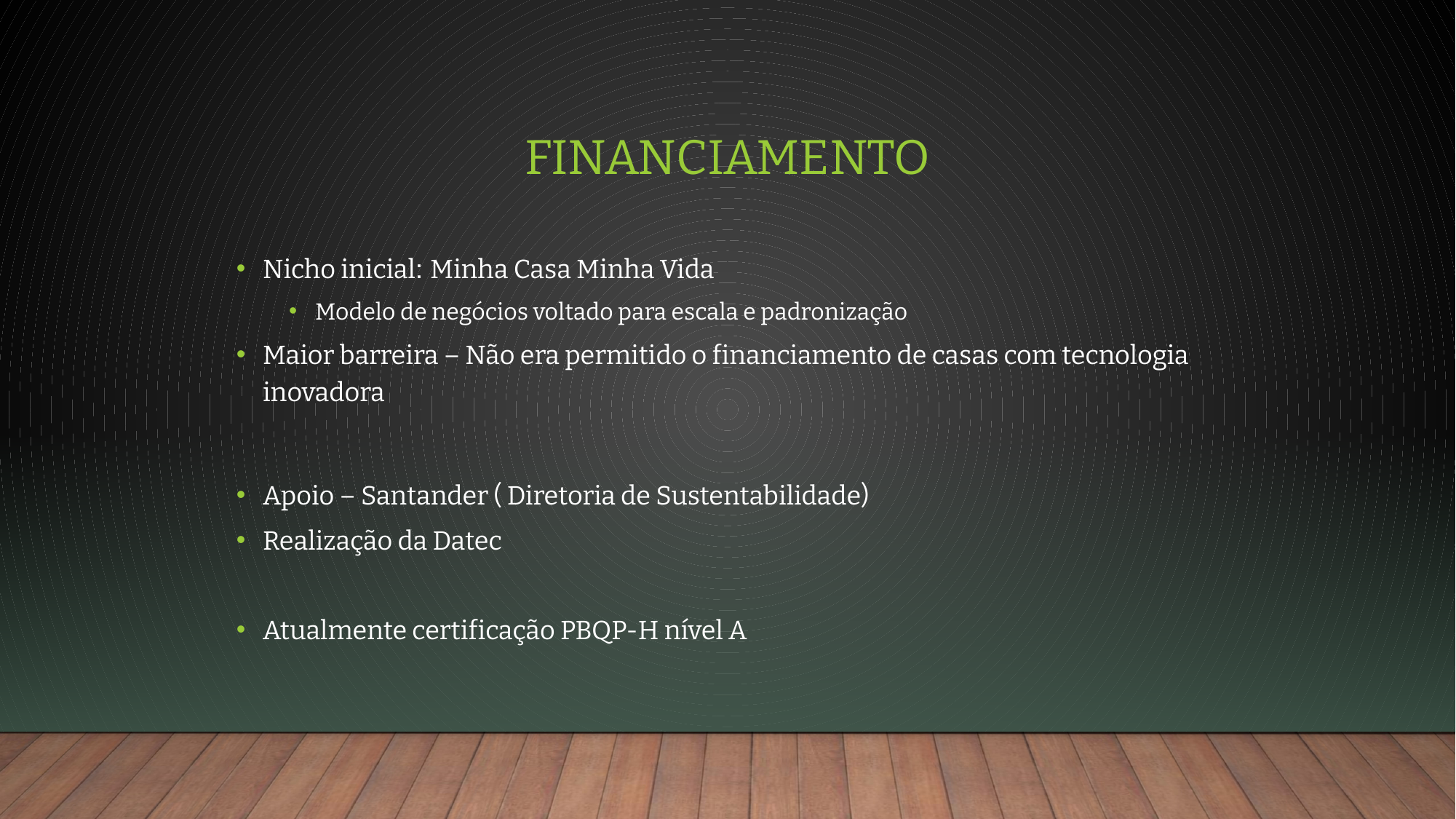

# Financiamento
Nicho inicial: Minha Casa Minha Vida
Modelo de negócios voltado para escala e padronização
Maior barreira – Não era permitido o financiamento de casas com tecnologia inovadora

Apoio – Santander ( Diretoria de Sustentabilidade)
Realização da Datec

Atualmente certificação PBQP-H nível A